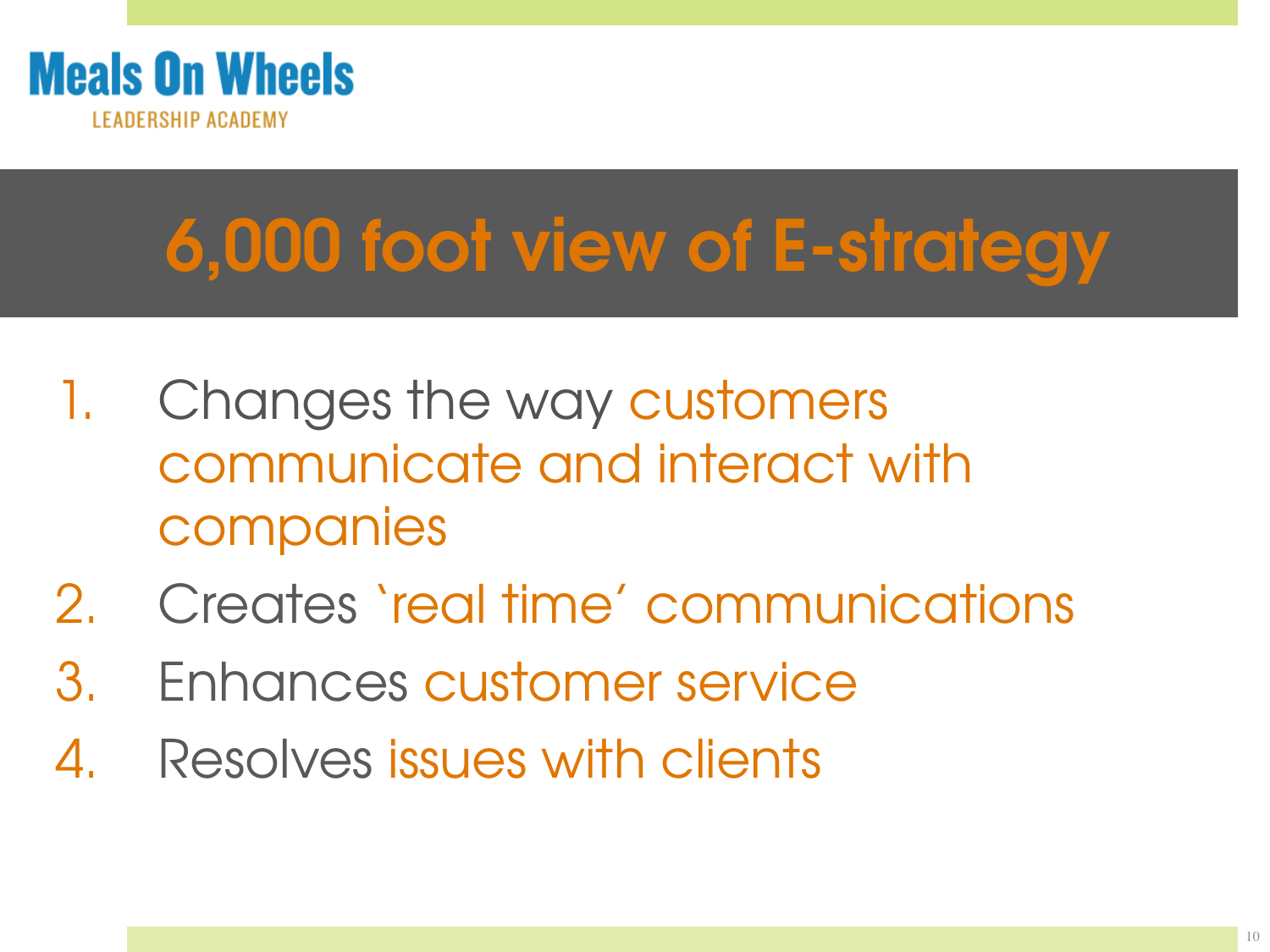

# 6,000 foot view of E-strategy
Changes the way customers communicate and interact with companies
Creates ‘real time’ communications
Enhances customer service
Resolves issues with clients

10